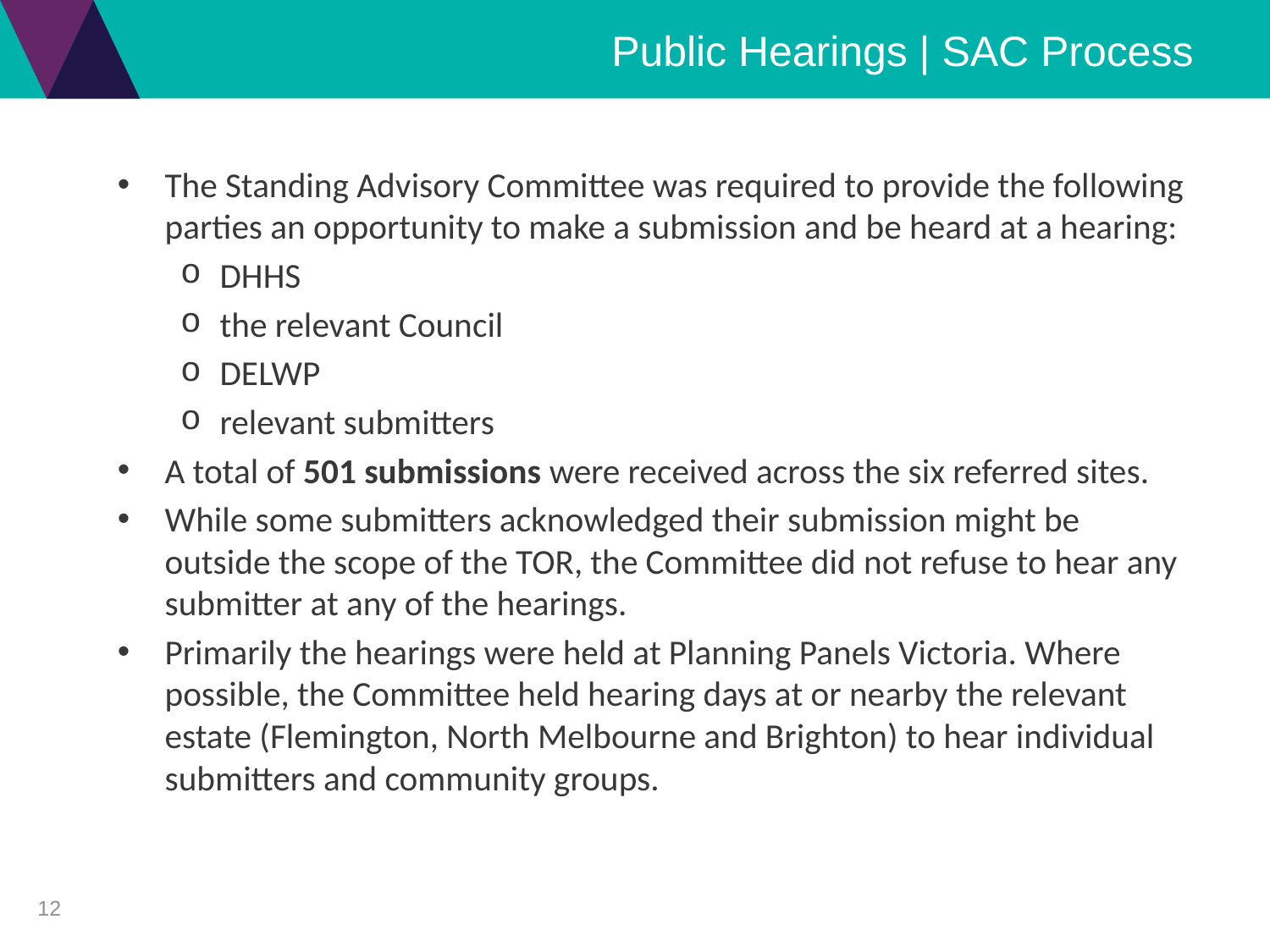

# Public Hearings | SAC Process
The Standing Advisory Committee was required to provide the following parties an opportunity to make a submission and be heard at a hearing:
DHHS
the relevant Council
DELWP
relevant submitters
A total of 501 submissions were received across the six referred sites.
While some submitters acknowledged their submission might be outside the scope of the TOR, the Committee did not refuse to hear any submitter at any of the hearings.
Primarily the hearings were held at Planning Panels Victoria. Where possible, the Committee held hearing days at or nearby the relevant estate (Flemington, North Melbourne and Brighton) to hear individual submitters and community groups.